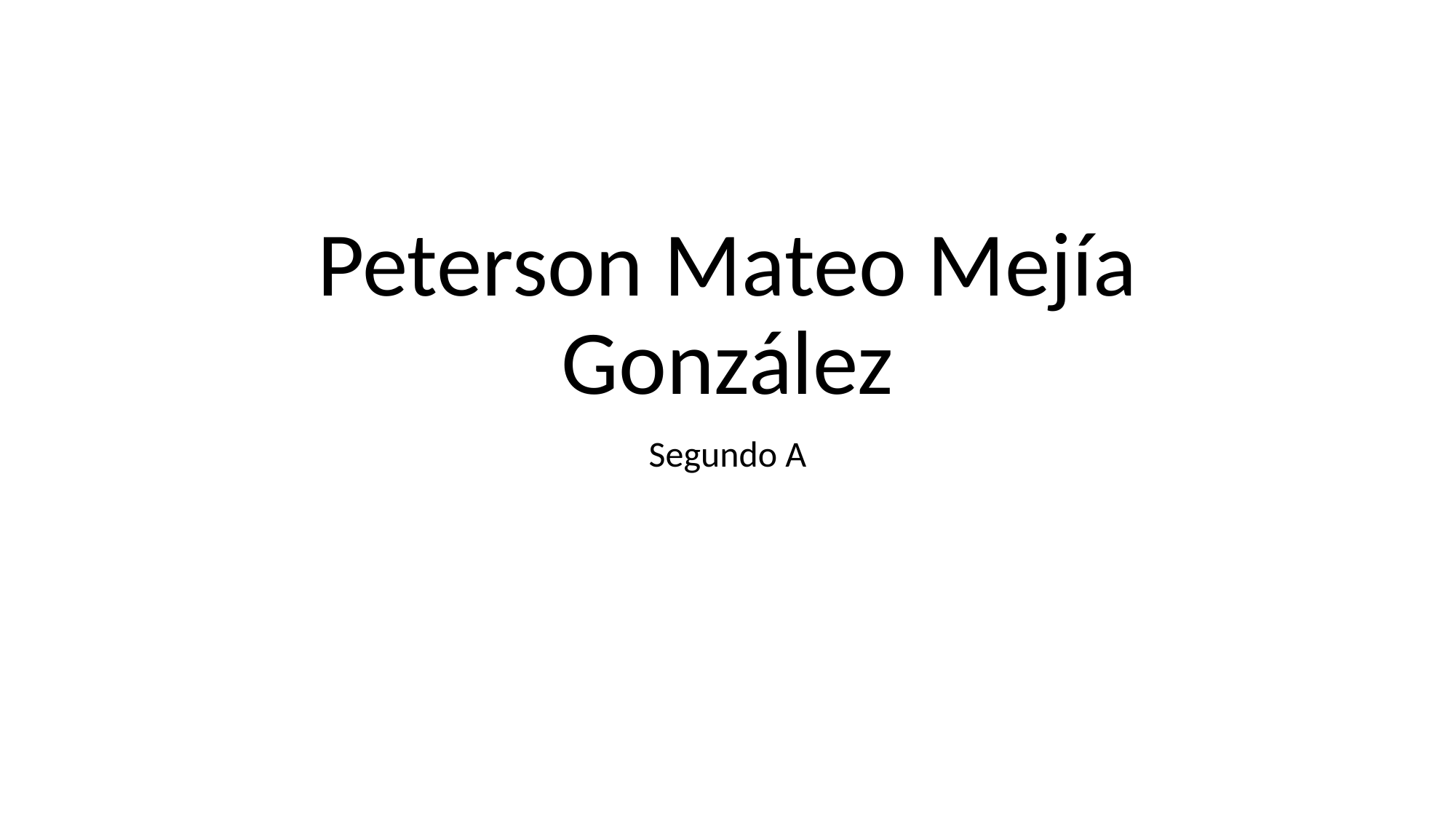

# Peterson Mateo Mejía González
Segundo A